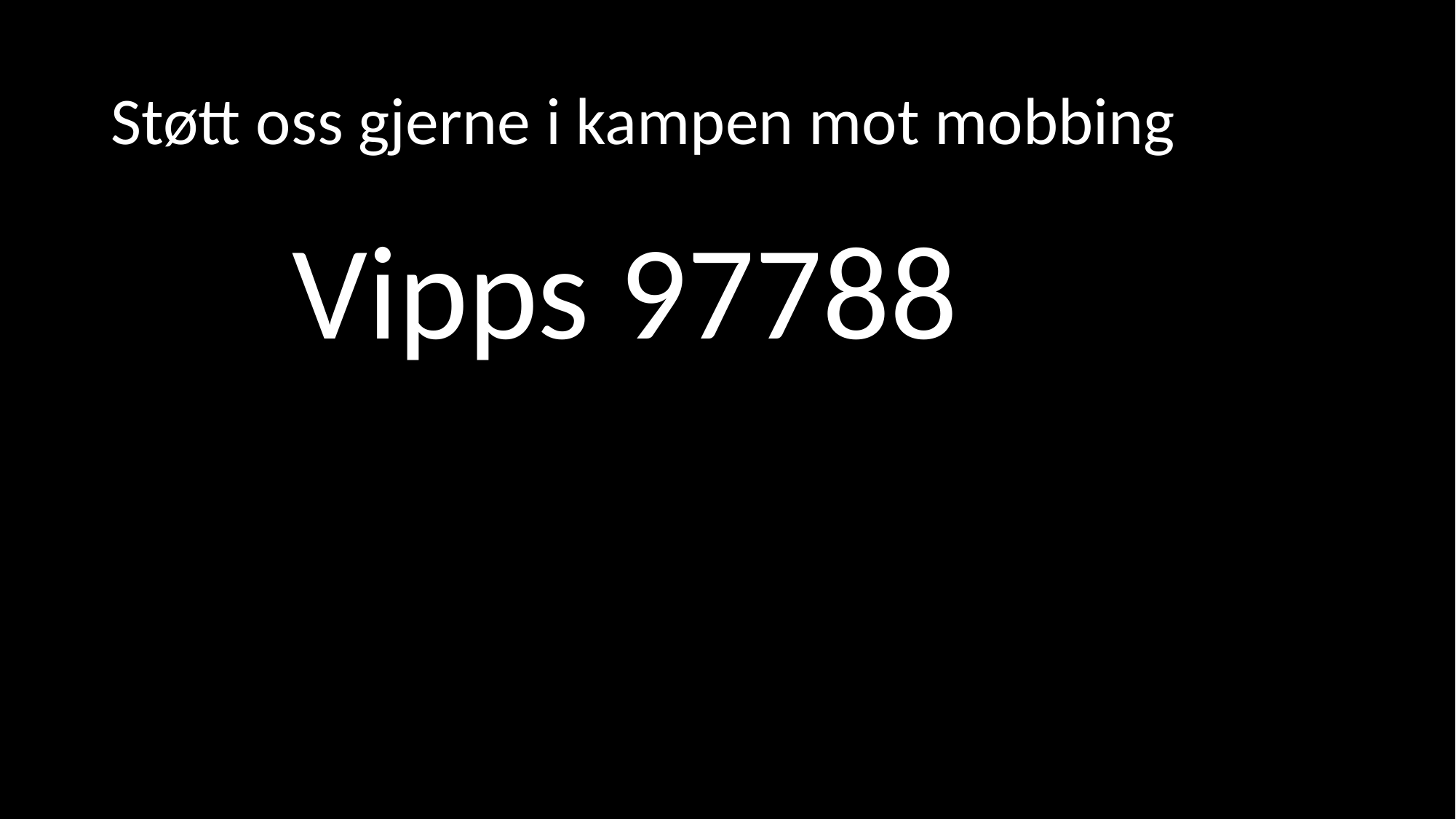

# Støtt oss gjerne i kampen mot mobbing
      Vipps 97788